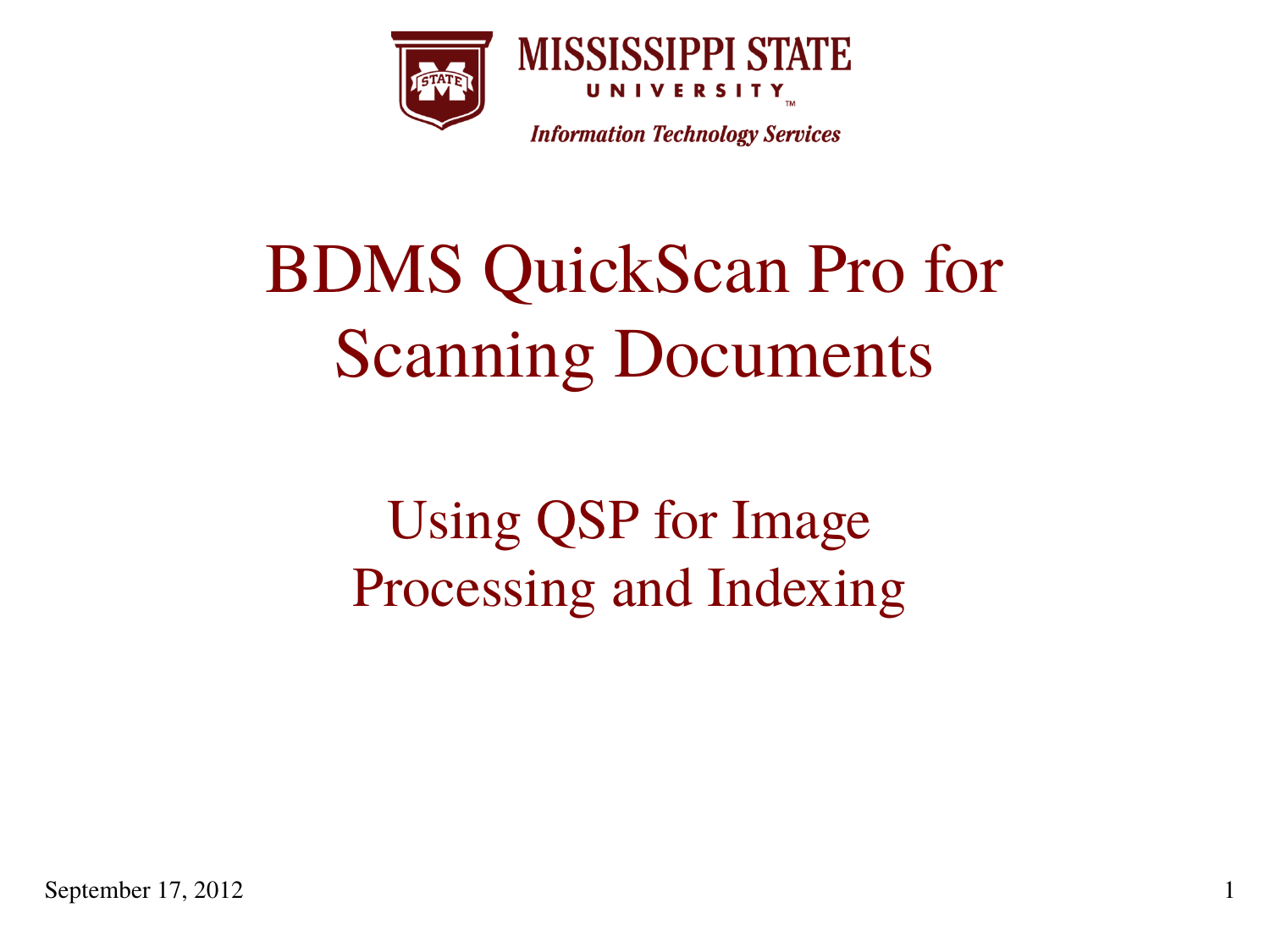

# BDMS QuickScan Pro for Scanning Documents
Using QSP for Image Processing and Indexing
September 17, 2012
1